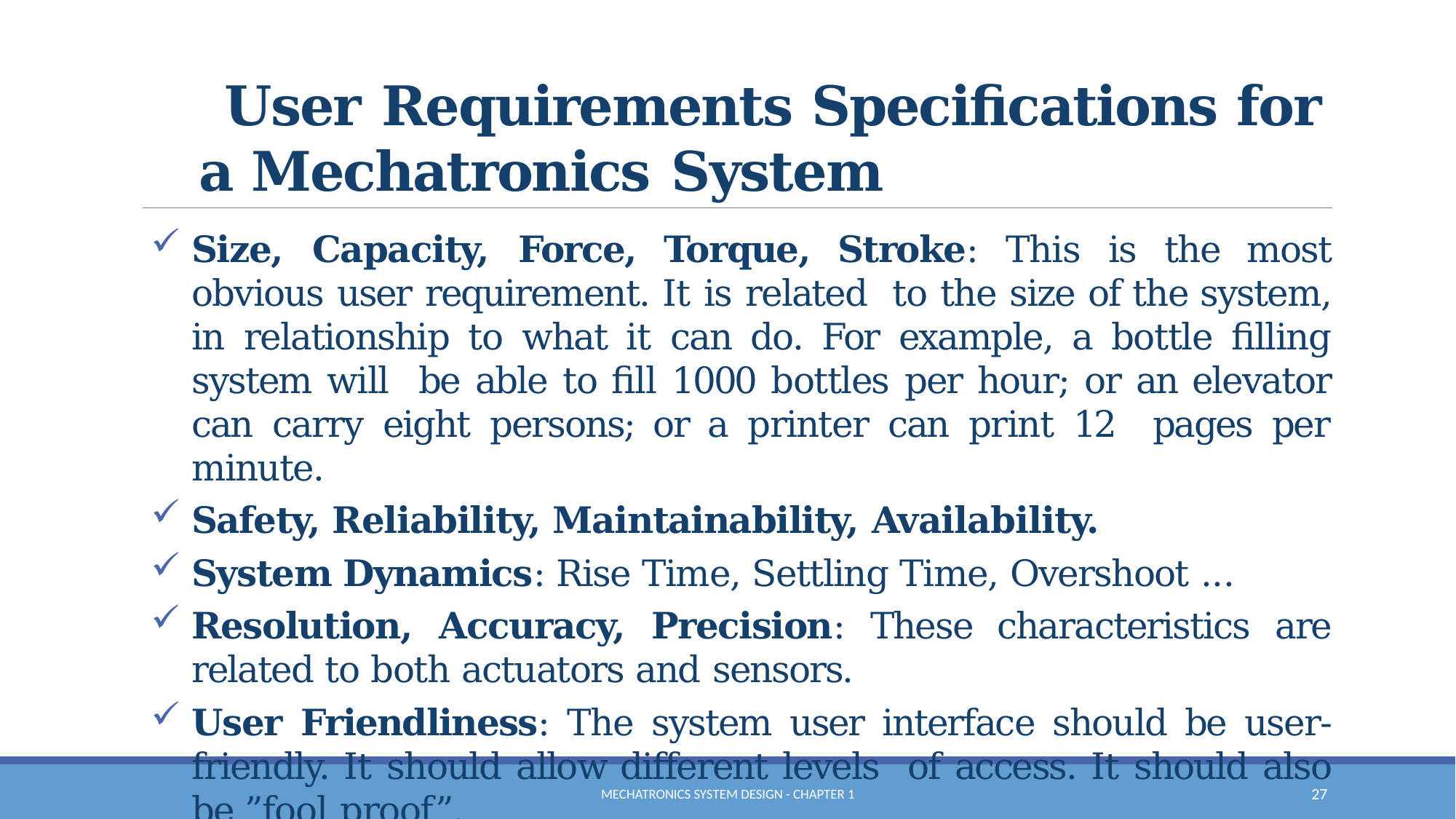

# User Requirements Specifications for a Mechatronics System
Size, Capacity, Force, Torque, Stroke: This is the most obvious user requirement. It is related  to the size of the system, in relationship to what it can do. For example, a bottle filling system will  be able to fill 1000 bottles per hour; or an elevator can carry eight persons; or a printer can print 12  pages per minute.
Safety, Reliability, Maintainability, Availability.
System Dynamics: Rise Time, Settling Time, Overshoot ...
Resolution, Accuracy, Precision: These characteristics are related to both actuators and sensors.
User Friendliness: The system user interface should be user-friendly. It should allow different levels  of access. It should also be ”fool proof”.
Mechatronics System Design - Chapter 1
27